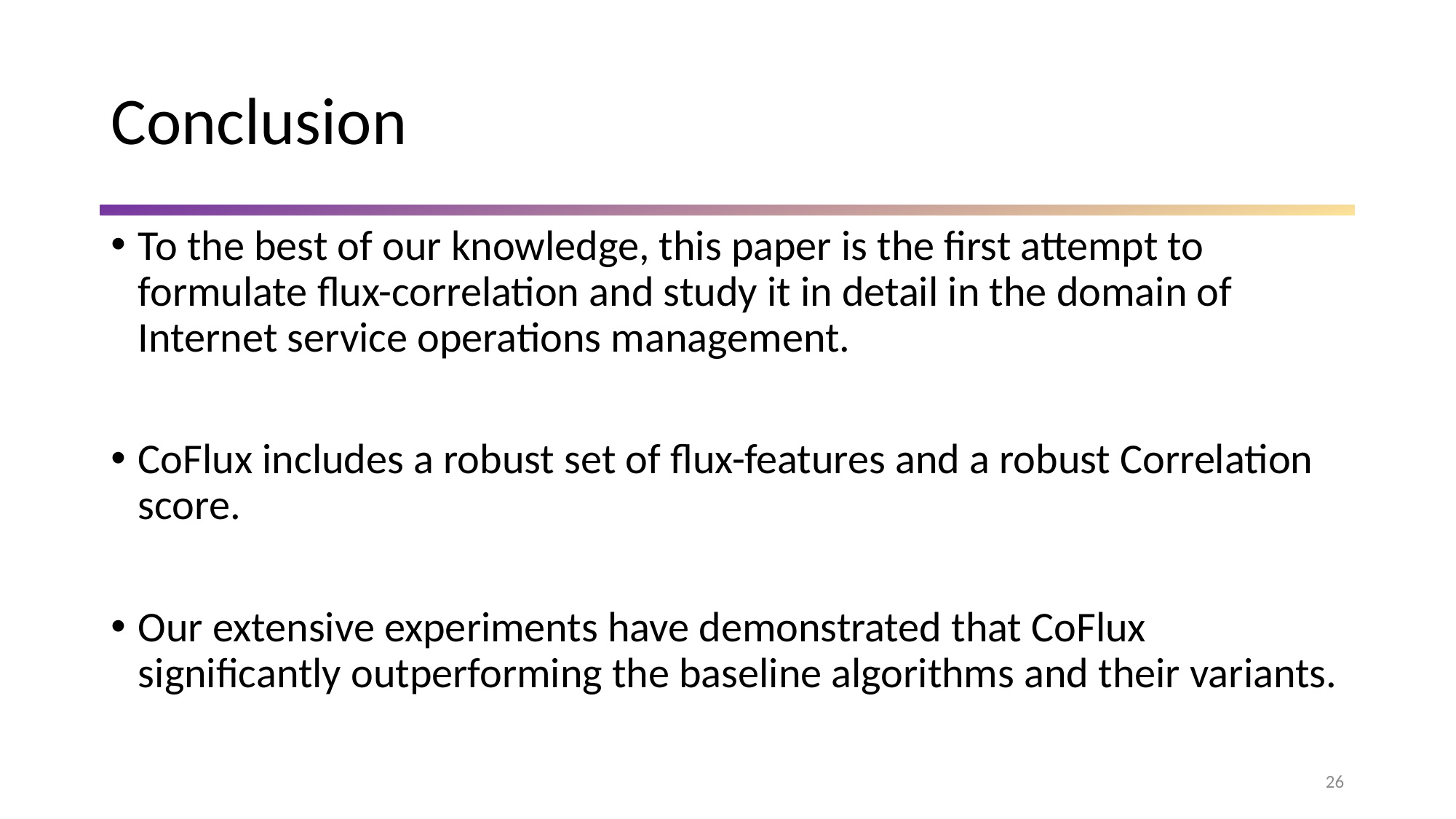

# Conclusion

To the best of our knowledge, this paper is the first attempt to formulate flux-correlation and study it in detail in the domain of Internet service operations management.

CoFlux includes a robust set of flux-features and a robust Correlation score.

Our extensive experiments have demonstrated that CoFlux significantly outperforming the baseline algorithms and their variants.
26